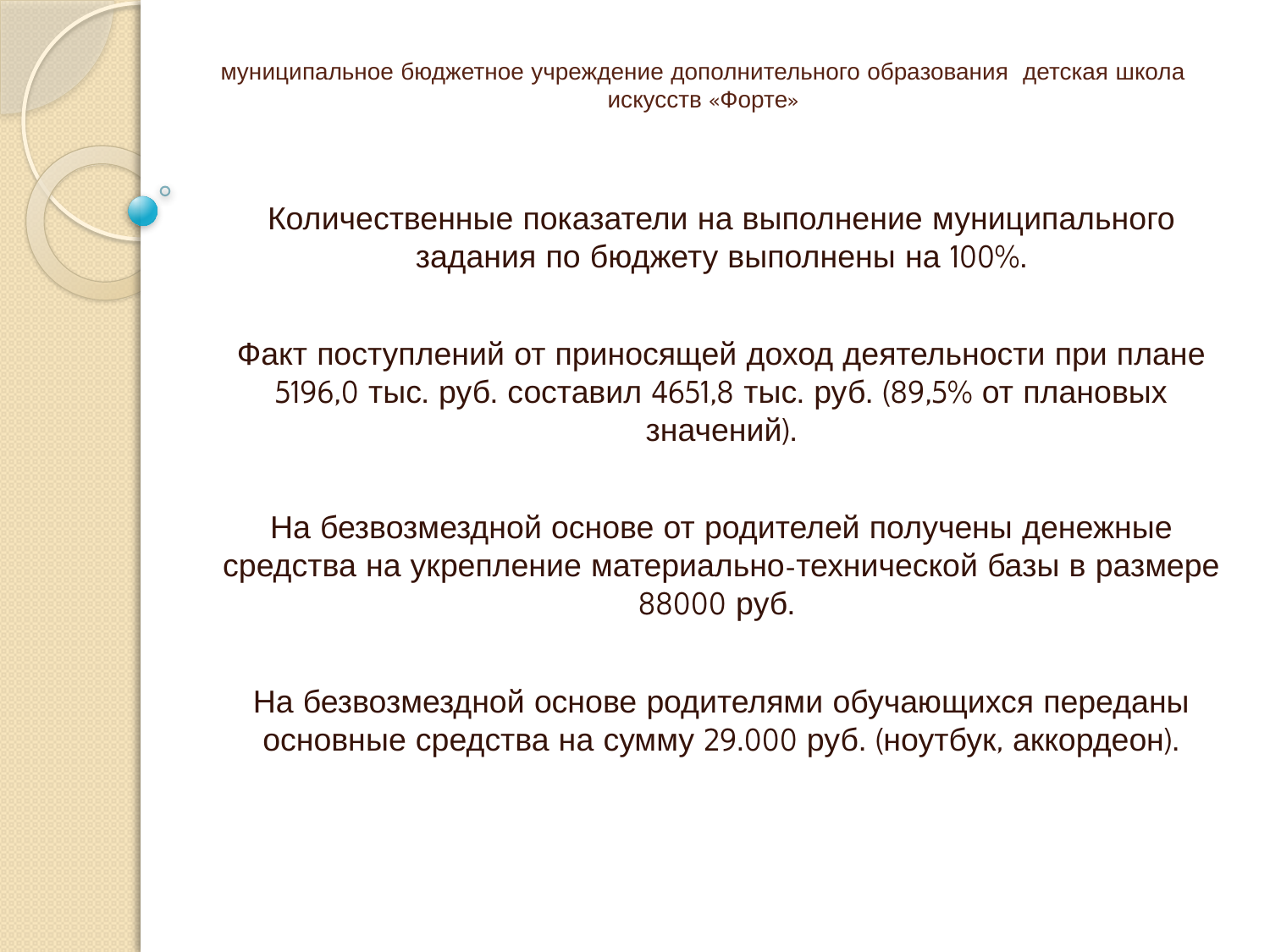

# муниципальное бюджетное учреждение дополнительного образования  детская школа искусств «Форте»
Количественные показатели на выполнение муниципального задания по бюджету выполнены на 100%.

Факт поступлений от приносящей доход деятельности при плане 5196,0 тыс. руб. составил 4651,8 тыс. руб. (89,5% от плановых значений).

На безвозмездной основе от родителей получены денежные средства на укрепление материально-технической базы в размере 88000 руб.

На безвозмездной основе родителями обучающихся переданы основные средства на сумму 29.000 руб. (ноутбук, аккордеон).